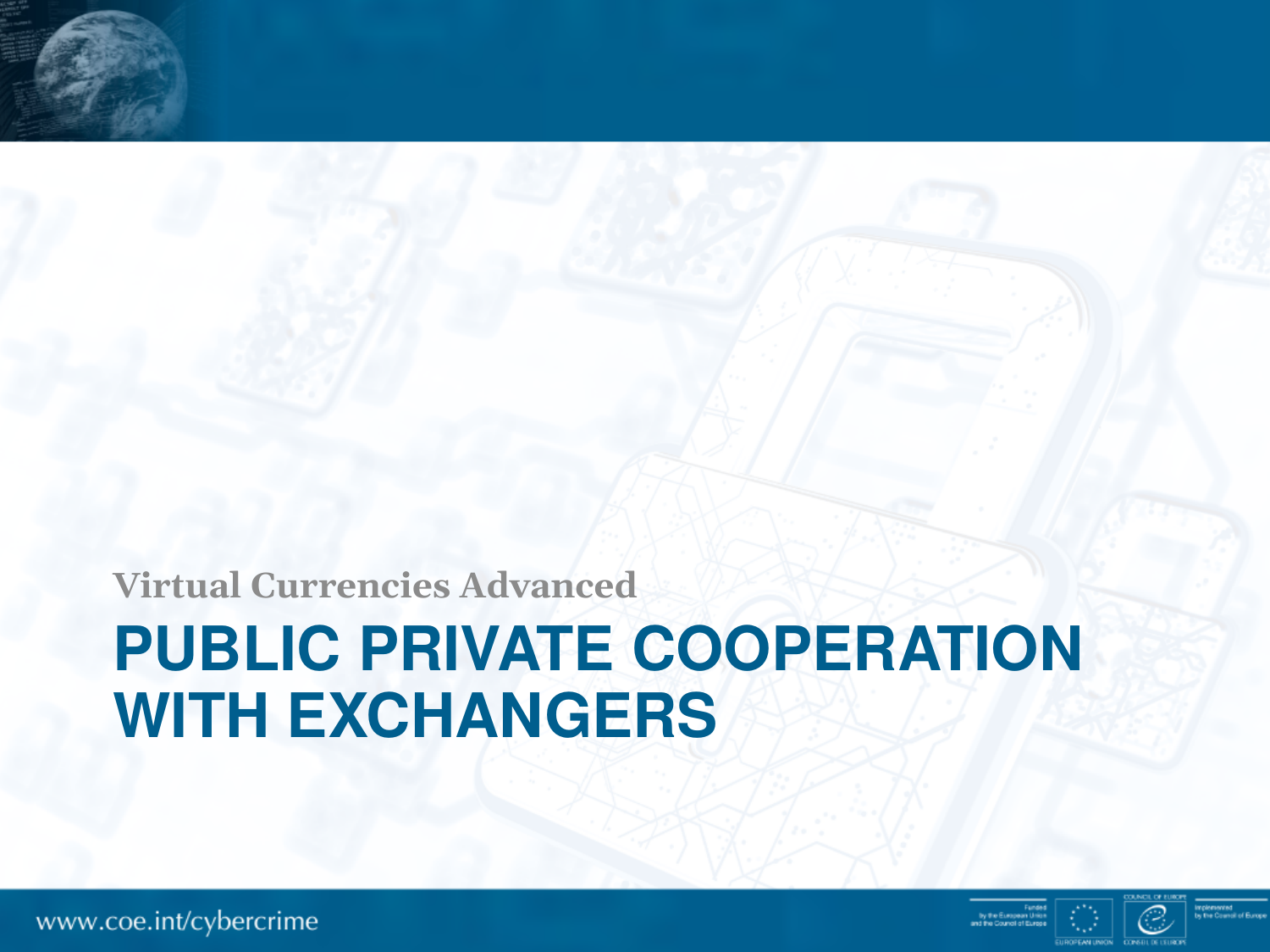

Virtual Currencies Advanced
# PUBLIC PRIVATE COOPERATION WITH EXCHANGERS